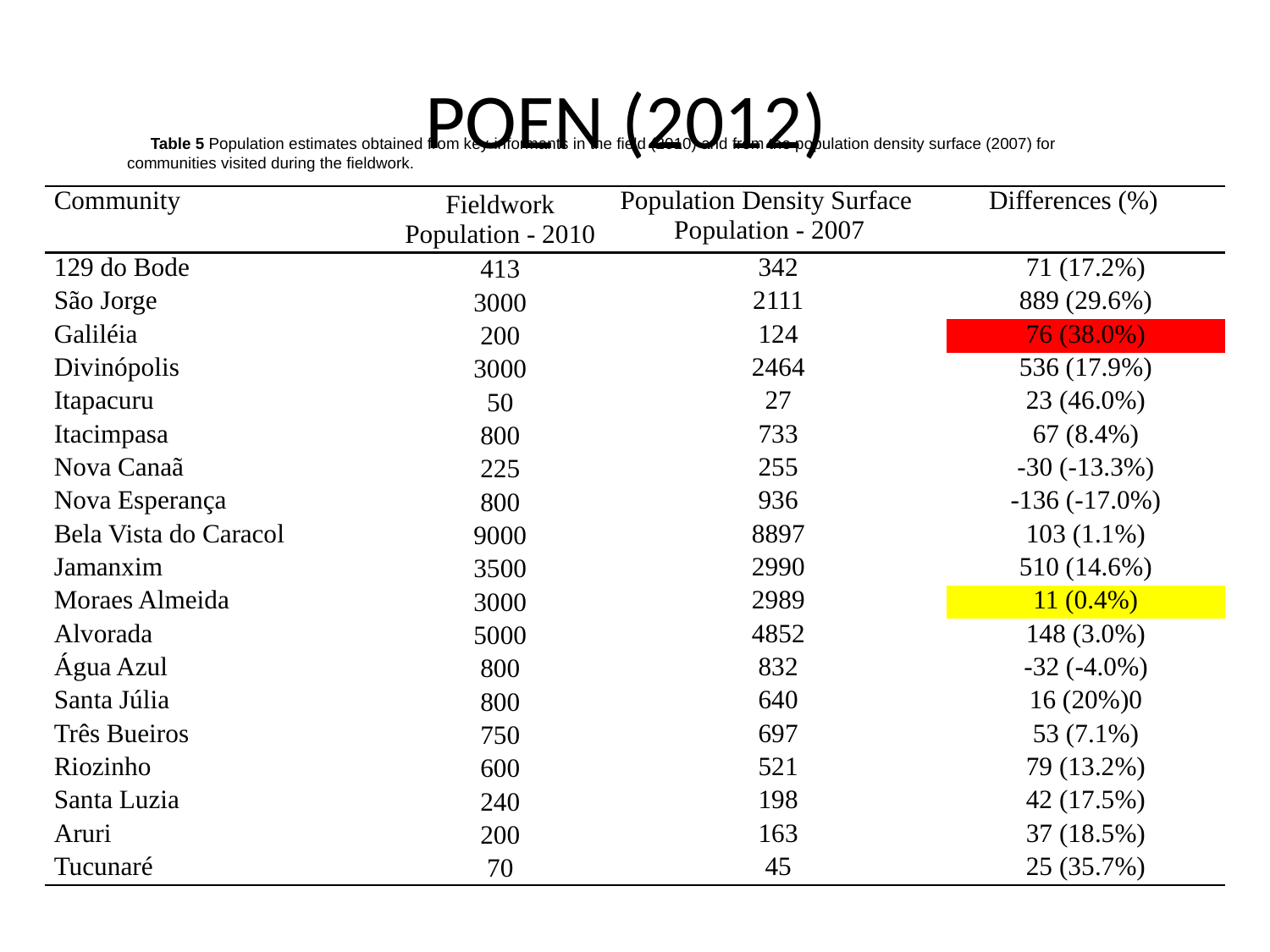

# POEN (2012)
Table 5 Population estimates obtained from key-informants in the field (2010) and from the population density surface (2007) for communities visited during the fieldwork.

| Community | Fieldwork Population - 2010 | Population Density Surface Population - 2007 | Differences (%) |  |
| --- | --- | --- | --- | --- |
| 129 do Bode | 413 | 342 |  | 71 (17.2%) |
| São Jorge | 3000 | 2111 |  | 889 (29.6%) |
| Galiléia | 200 | 124 |  | 76 (38.0%) |
| Divinópolis | 3000 | 2464 |  | 536 (17.9%) |
| Itapacuru | 50 | 27 |  | 23 (46.0%) |
| Itacimpasa | 800 | 733 |  | 67 (8.4%) |
| Nova Canaã | 225 | 255 |  | -30 (-13.3%) |
| Nova Esperança | 800 | 936 |  | -136 (-17.0%) |
| Bela Vista do Caracol | 9000 | 8897 |  | 103 (1.1%) |
| Jamanxim | 3500 | 2990 |  | 510 (14.6%) |
| Moraes Almeida | 3000 | 2989 |  | 11 (0.4%) |
| Alvorada | 5000 | 4852 |  | 148 (3.0%) |
| Água Azul | 800 | 832 |  | -32 (-4.0%) |
| Santa Júlia | 800 | 640 |  | 16 (20%)0 |
| Três Bueiros | 750 | 697 |  | 53 (7.1%) |
| Riozinho | 600 | 521 |  | 79 (13.2%) |
| Santa Luzia | 240 | 198 |  | 42 (17.5%) |
| Aruri | 200 | 163 |  | 37 (18.5%) |
| Tucunaré | 70 | 45 |  | 25 (35.7%) |